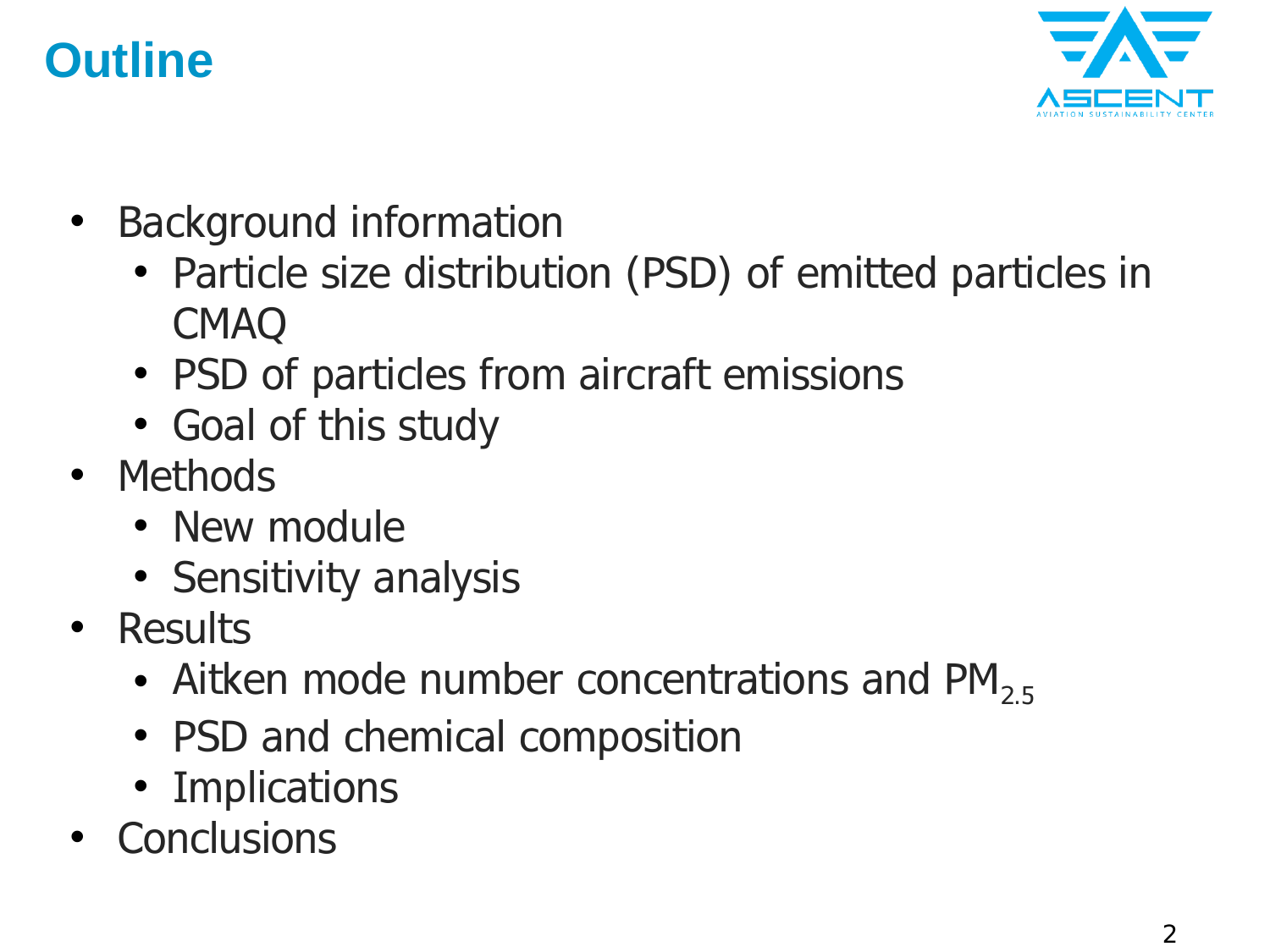

# Outline
Background information
Particle size distribution (PSD) of emitted particles in CMAQ
PSD of particles from aircraft emissions
Goal of this study
Methods
New module
Sensitivity analysis
Results
Aitken mode number concentrations and PM2.5
PSD and chemical composition
Implications
Conclusions